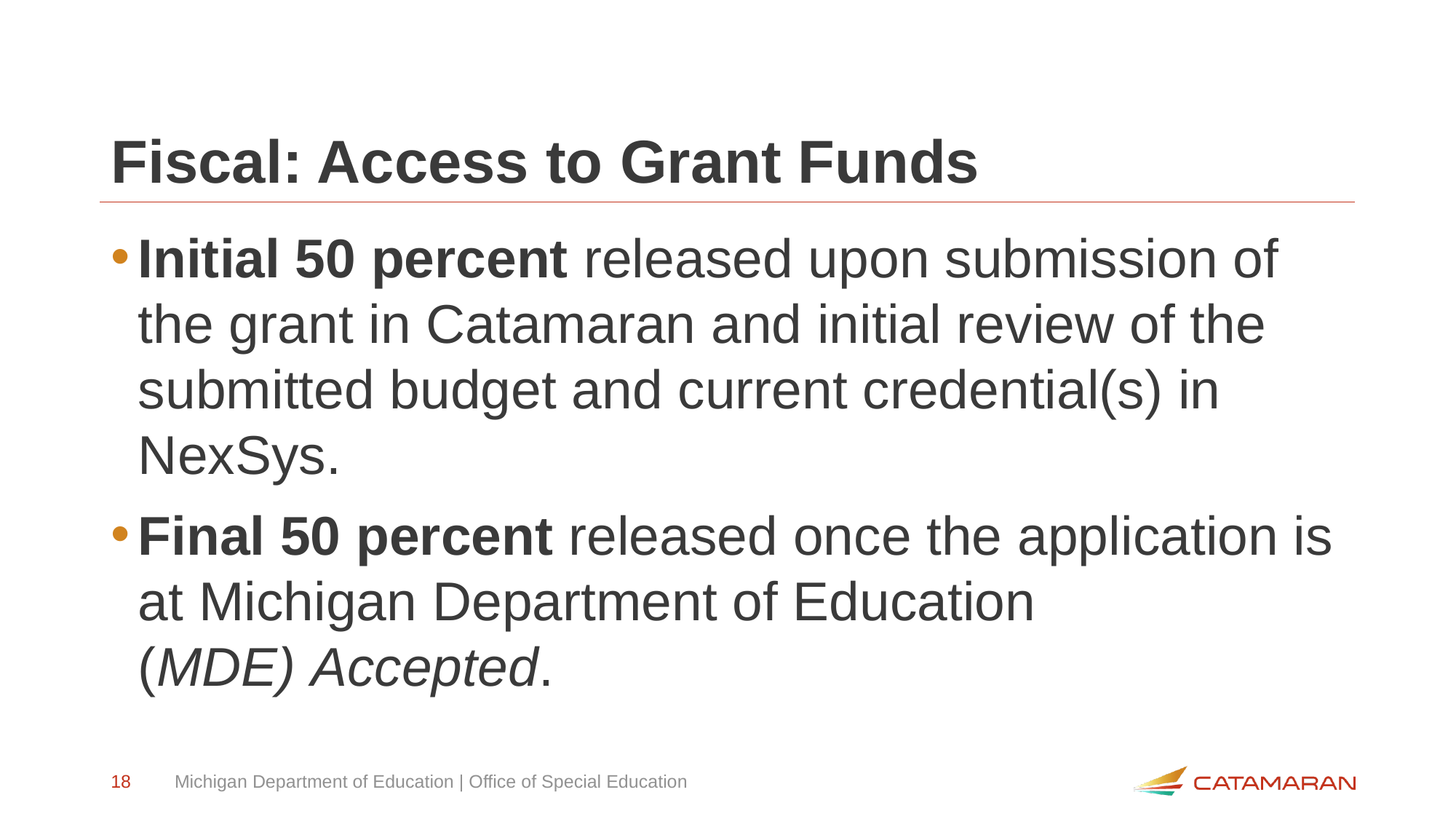

# Fiscal: Access to Grant Funds
Initial 50 percent released upon submission of the grant in Catamaran and initial review of the submitted budget and current credential(s) in NexSys.
Final 50 percent released once the application is at Michigan Department of Education (MDE) Accepted.
18
Michigan Department of Education | Office of Special Education